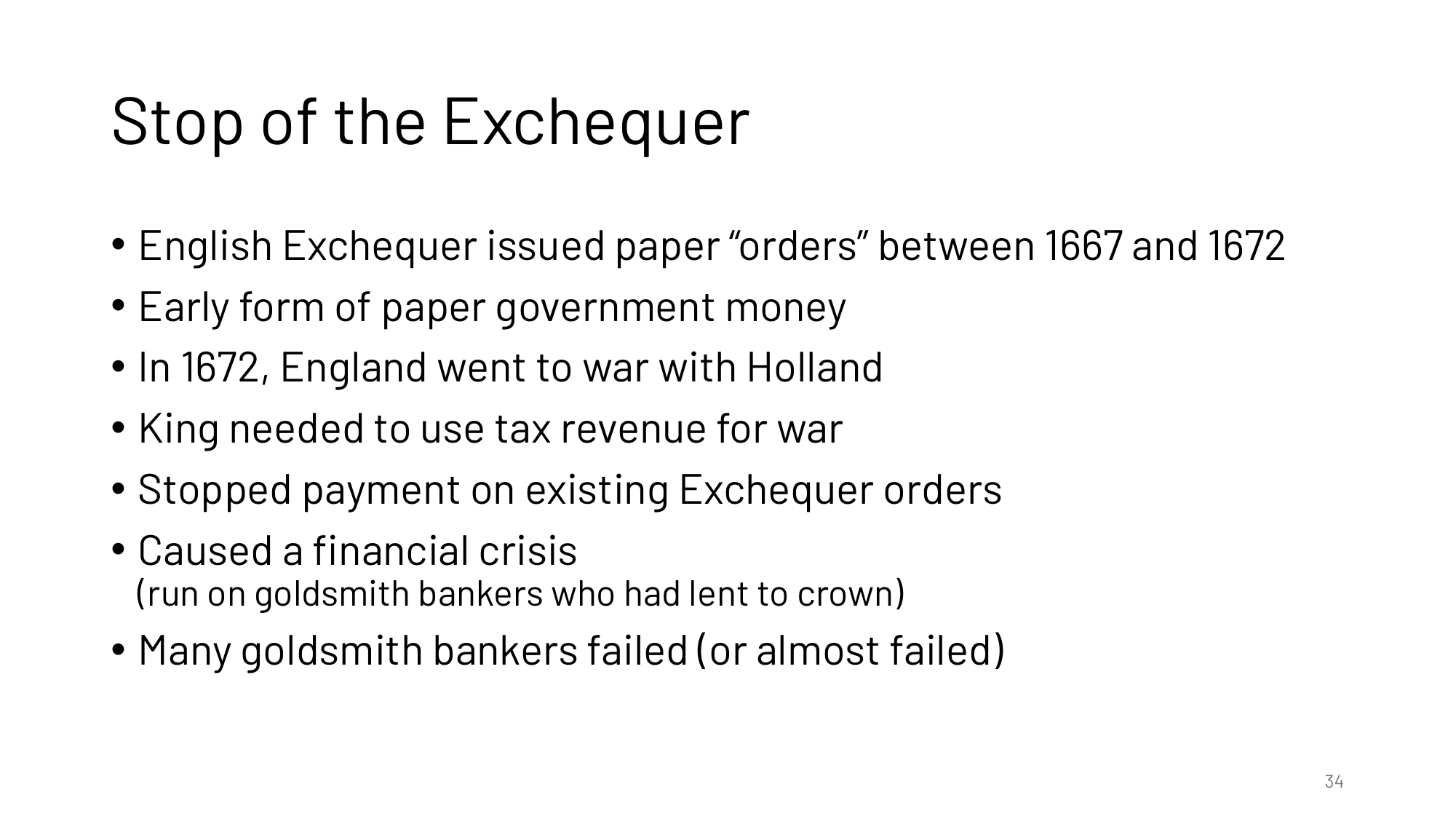

# Stop of the Exchequer
English Exchequer issued paper “orders” between 1667 and 1672
Early form of paper government money
In 1672, England went to war with Holland
King needed to use tax revenue for war
Stopped payment on existing Exchequer orders
Caused a financial crisis
(run on goldsmith bankers who had lent to crown)
Many goldsmith bankers failed (or almost failed)
34